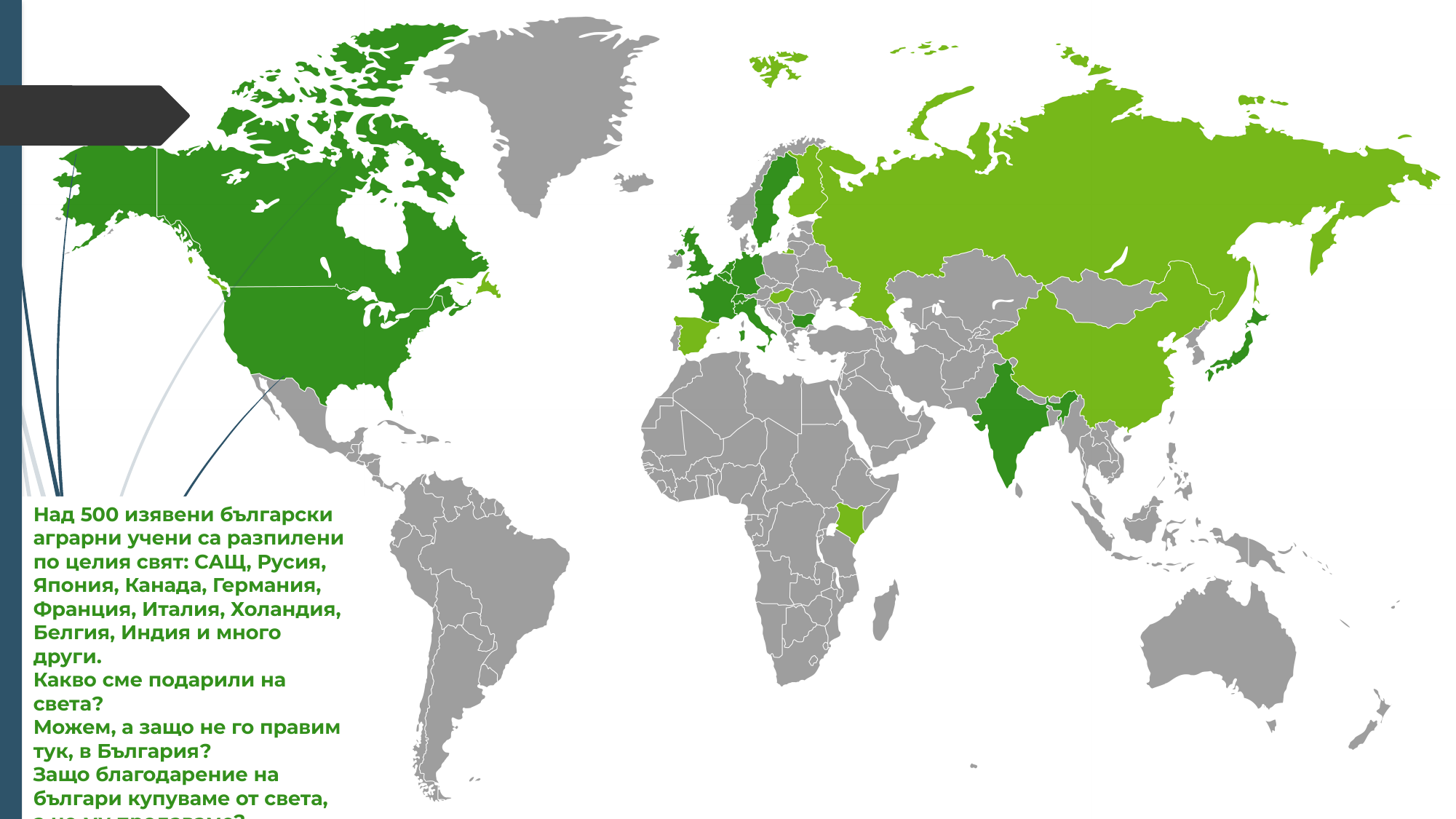

Над 500 изявени български
аграрни учени са разпилени
по целия свят: САЩ, Русия,
Япония, Канада, Германия,
Франция, Италия, Холандия,
Белгия, Индия и много други.
Какво сме подарили на света?
Можем, а защо не го правим тук, в България?
Защо благодарение на
българи купуваме от света,
а не му продаваме?